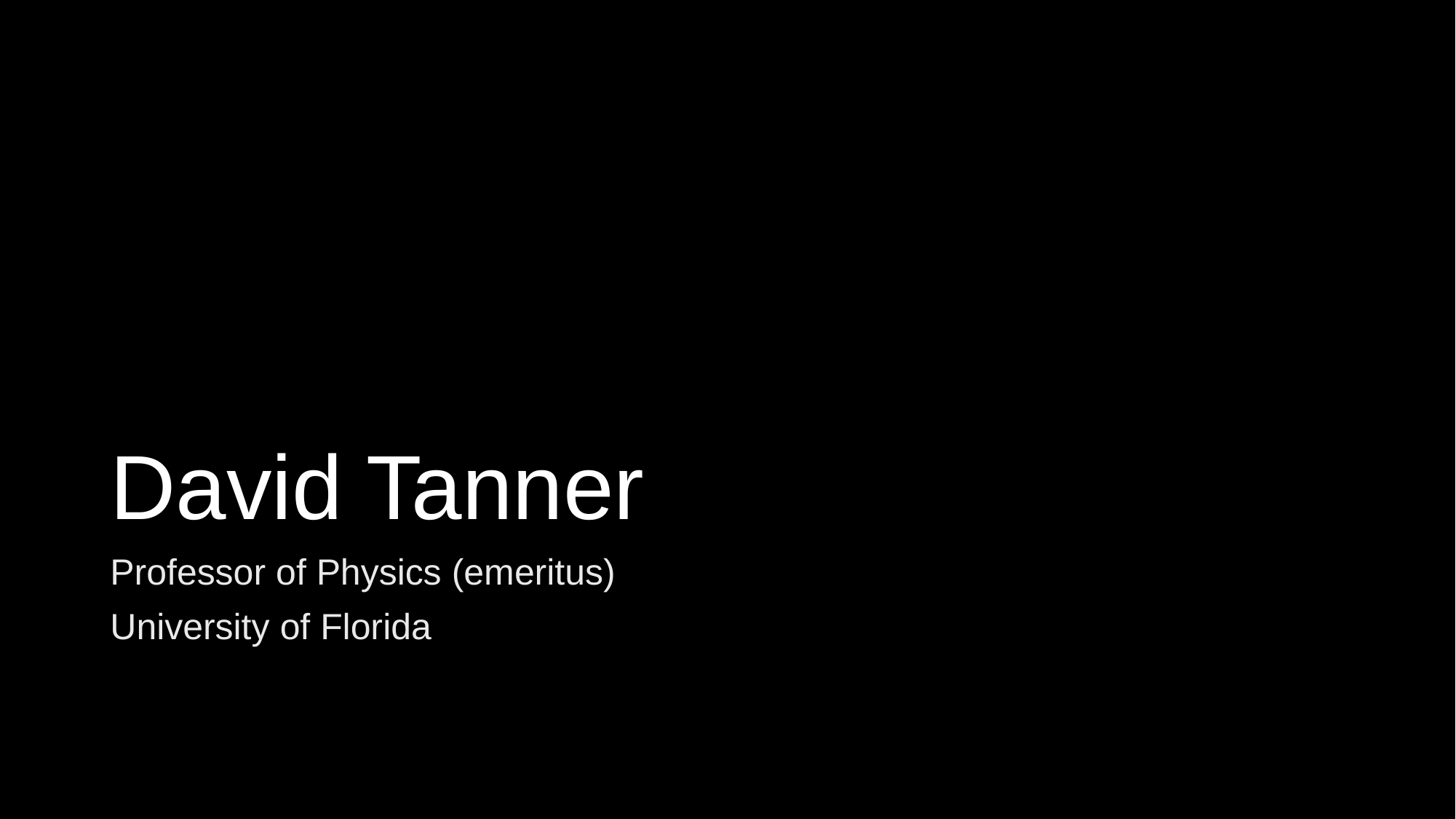

# David Tanner
Professor of Physics (emeritus)
University of Florida